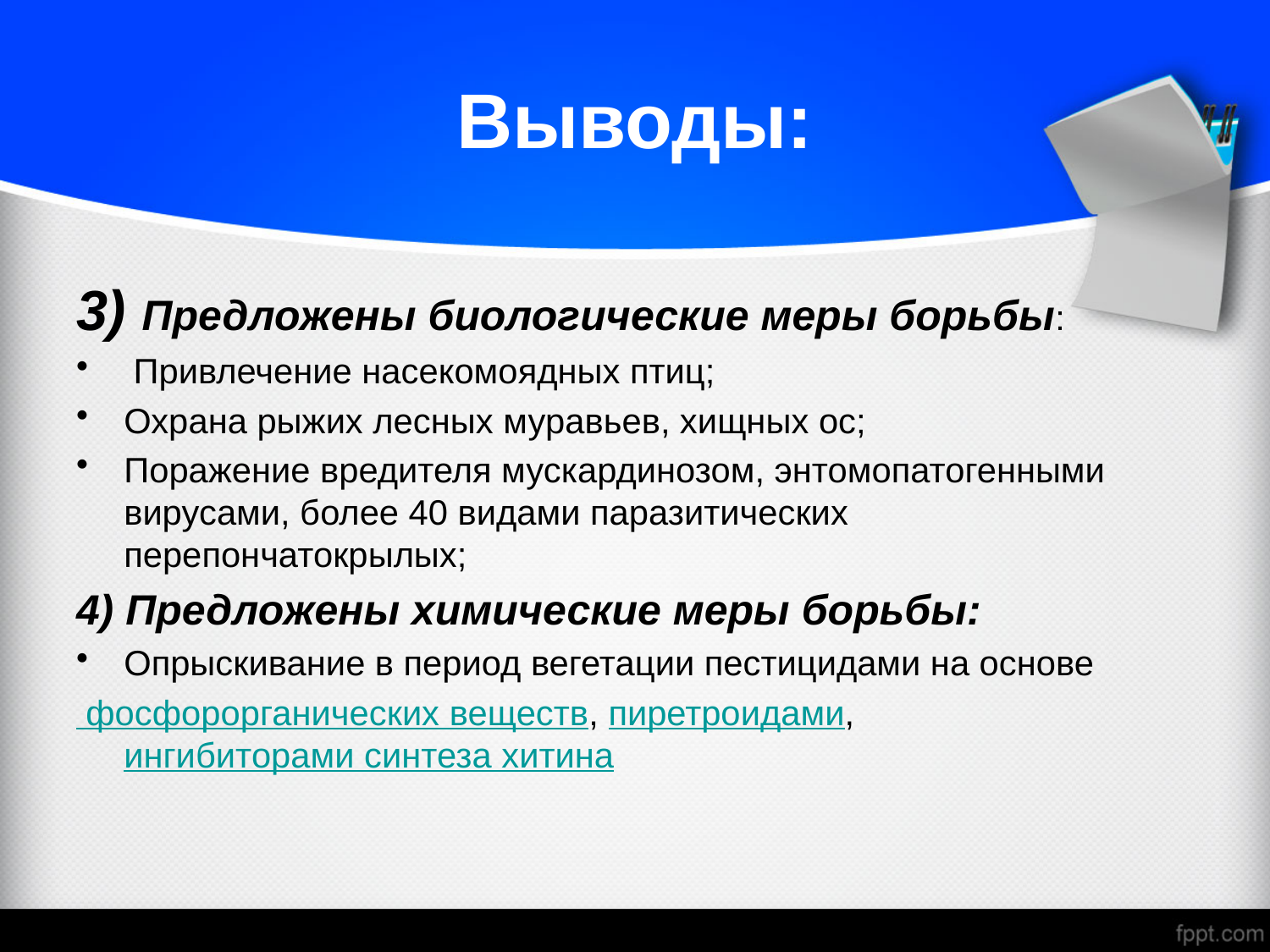

# Выводы:
3) Предложены биологические меры борьбы:
 Привлечение насекомоядных птиц;
Охрана рыжих лесных муравьев, хищных ос;
Поражение вредителя мускардинозом, энтомопатогенными вирусами, более 40 видами паразитических перепончатокрылых;
4) Предложены химические меры борьбы:
Опрыскивание в период вегетации пестицидами на основе
 фосфорорганических веществ, пиретроидами, ингибиторами синтеза хитина